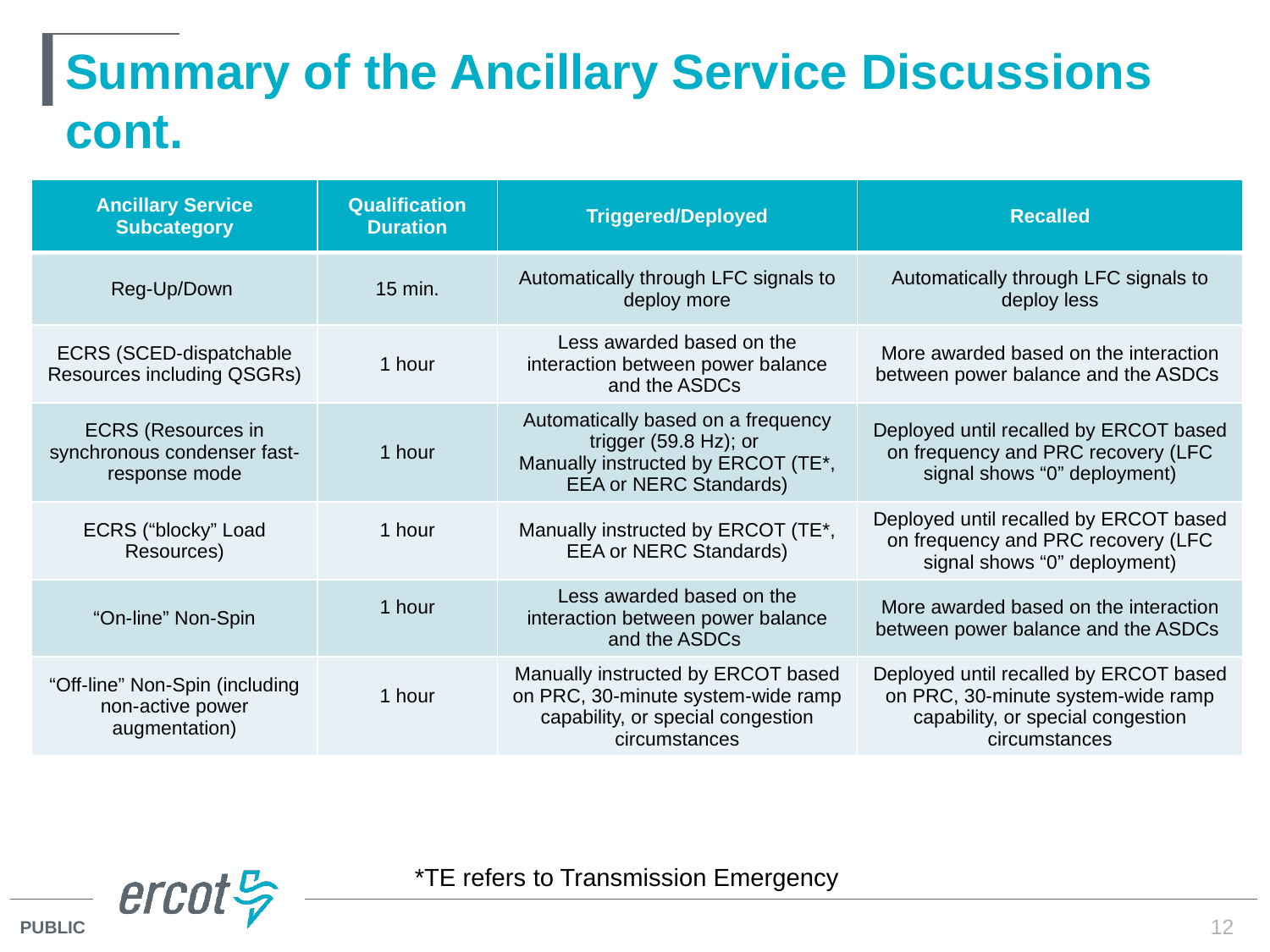

# Summary of the Ancillary Service Discussions cont.
| Ancillary Service Subcategory | Qualification Duration | Triggered/Deployed | Recalled |
| --- | --- | --- | --- |
| Reg-Up/Down | 15 min. | Automatically through LFC signals to deploy more | Automatically through LFC signals to deploy less |
| ECRS (SCED-dispatchable Resources including QSGRs) | 1 hour | Less awarded based on the interaction between power balance and the ASDCs | More awarded based on the interaction between power balance and the ASDCs |
| ECRS (Resources in synchronous condenser fast-response mode | 1 hour | Automatically based on a frequency trigger (59.8 Hz); or Manually instructed by ERCOT (TE\*, EEA or NERC Standards) | Deployed until recalled by ERCOT based on frequency and PRC recovery (LFC signal shows “0” deployment) |
| ECRS (“blocky” Load Resources) | 1 hour | Manually instructed by ERCOT (TE\*, EEA or NERC Standards) | Deployed until recalled by ERCOT based on frequency and PRC recovery (LFC signal shows “0” deployment) |
| “On-line” Non-Spin | 1 hour | Less awarded based on the interaction between power balance and the ASDCs | More awarded based on the interaction between power balance and the ASDCs |
| “Off-line” Non-Spin (including non-active power augmentation) | 1 hour | Manually instructed by ERCOT based on PRC, 30-minute system-wide ramp capability, or special congestion circumstances | Deployed until recalled by ERCOT based on PRC, 30-minute system-wide ramp capability, or special congestion circumstances |
*TE refers to Transmission Emergency
12